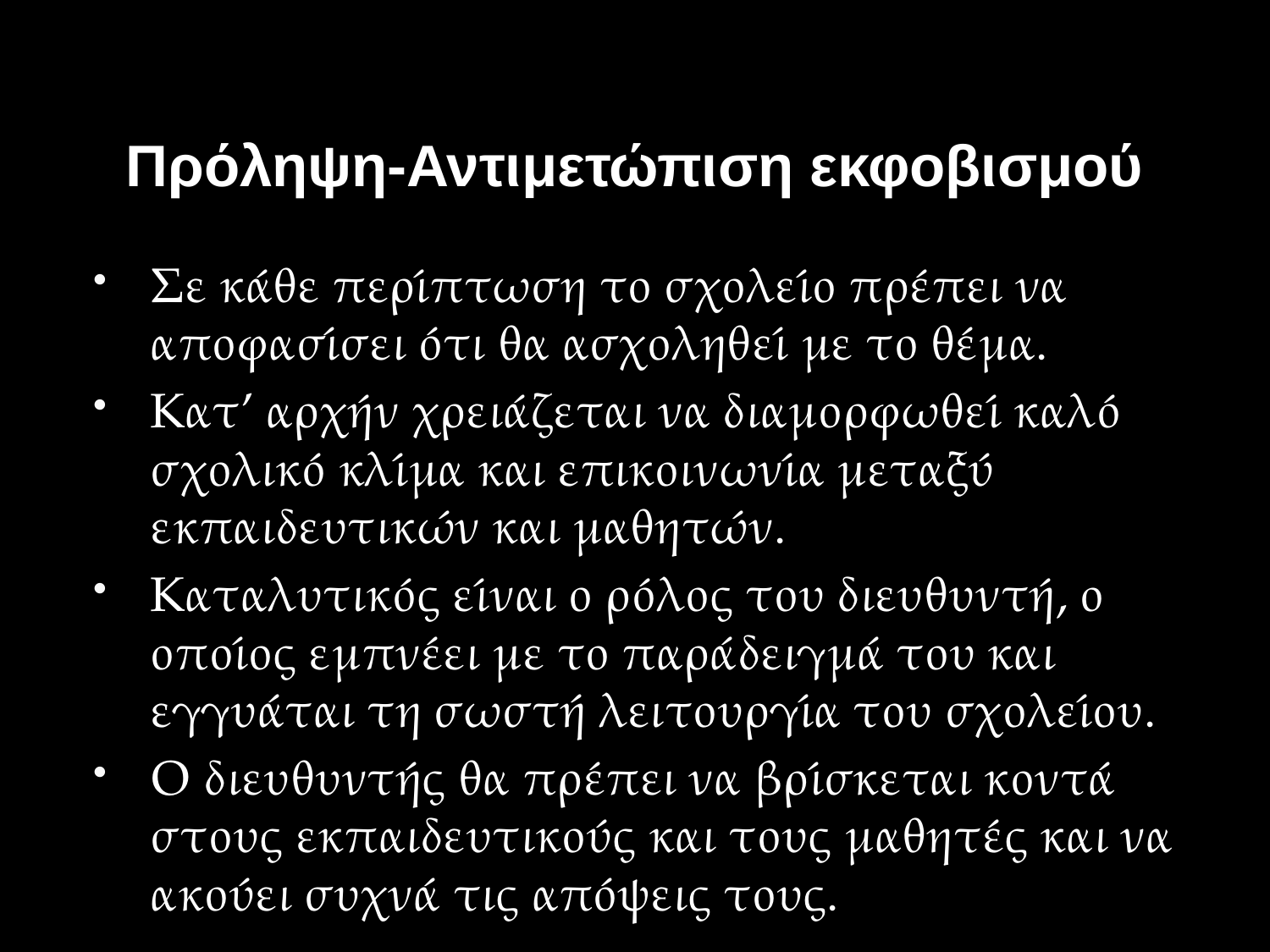

# Πρόληψη-Αντιμετώπιση εκφοβισμού
Σε κάθε περίπτωση το σχολείο πρέπει να αποφασίσει ότι θα ασχοληθεί με το θέμα.
Κατ’ αρχήν χρειάζεται να διαμορφωθεί καλό σχολικό κλίμα και επικοινωνία μεταξύ εκπαιδευτικών και μαθητών.
Καταλυτικός είναι ο ρόλος του διευθυντή, ο οποίος εμπνέει με το παράδειγμά του και εγγυάται τη σωστή λειτουργία του σχολείου.
Ο διευθυντής θα πρέπει να βρίσκεται κοντά στους εκπαιδευτικούς και τους μαθητές και να ακούει συχνά τις απόψεις τους.